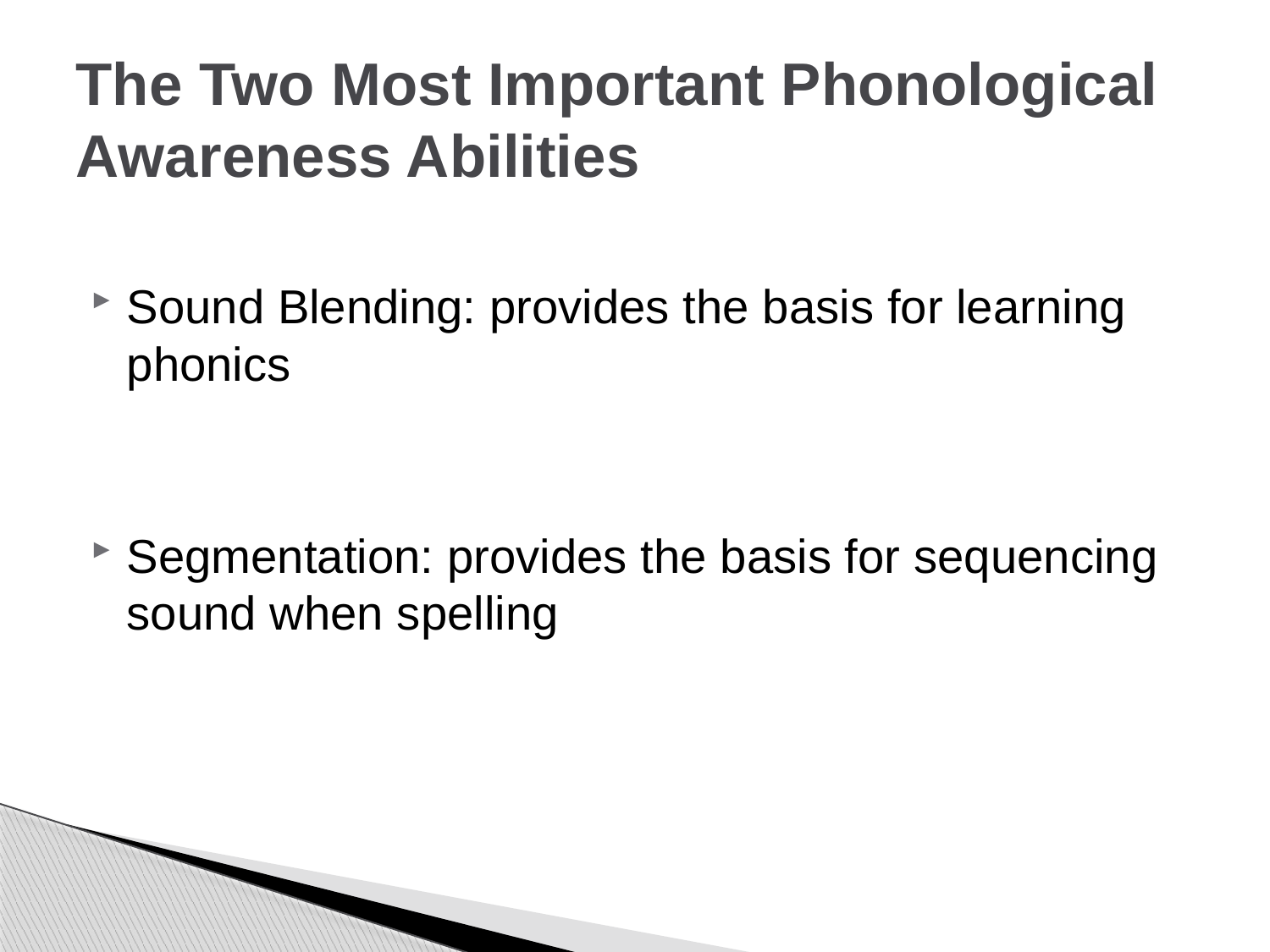

# The Two Most Important Phonological Awareness Abilities

Sound Blending: provides the basis for learning phonics

Segmentation: provides the basis for sequencing sound when spelling